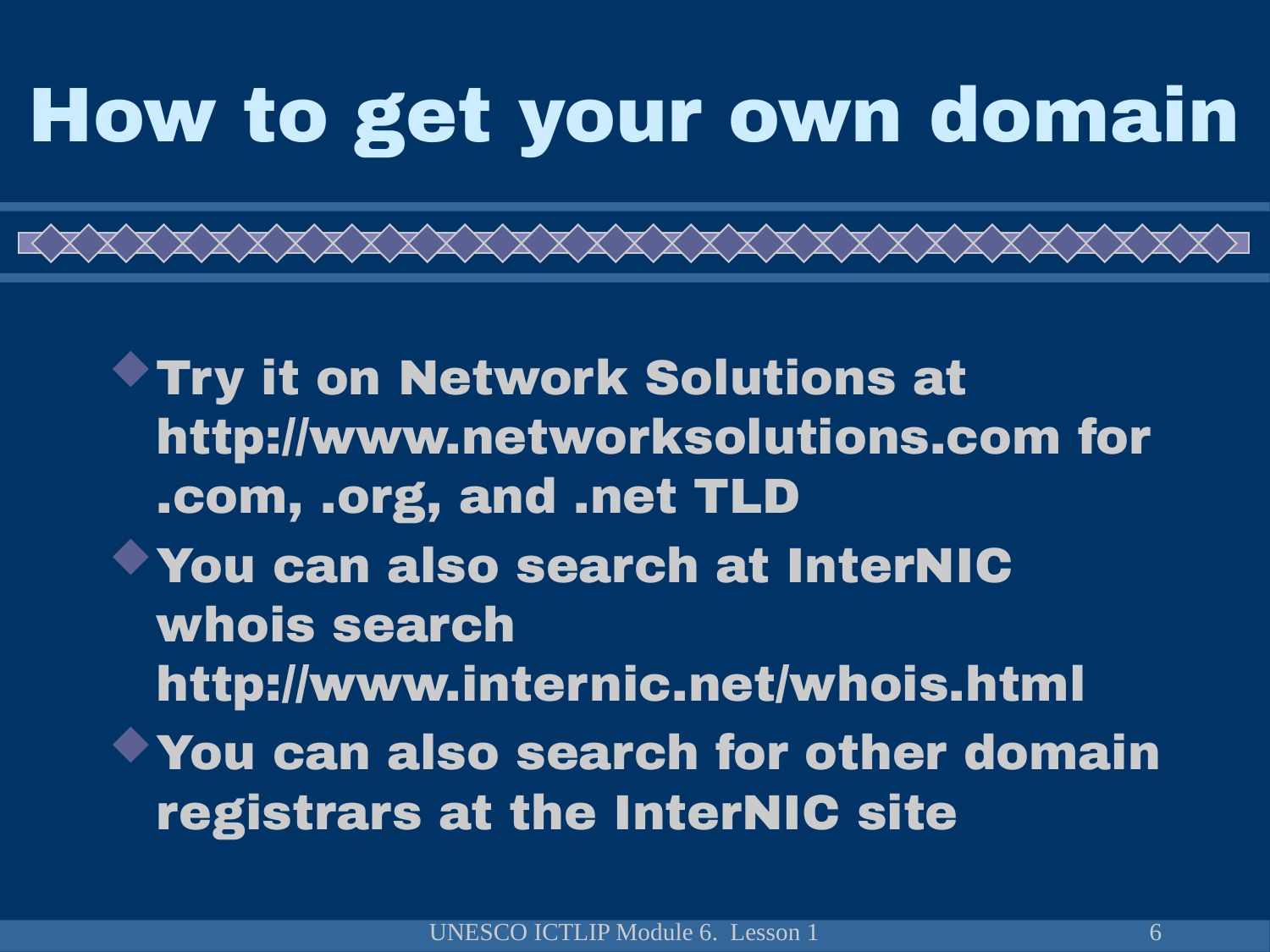

# How to get your own domain
Try it on Network Solutions at http://www.networksolutions.com for .com, .org, and .net TLD
You can also search at InterNIC whois search http://www.internic.net/whois.html
You can also search for other domain registrars at the InterNIC site
UNESCO ICTLIP Module 6.  Lesson 1
6